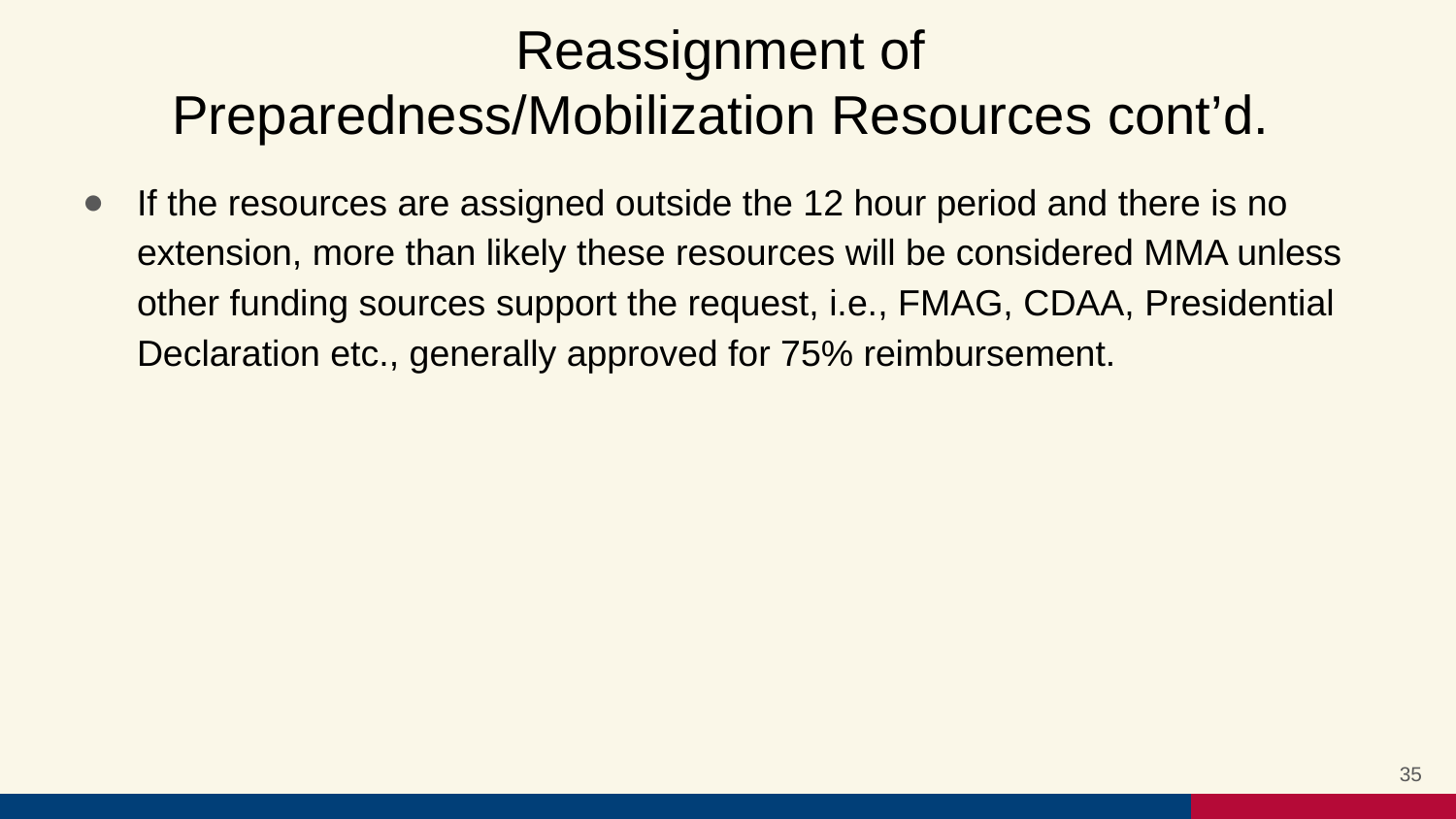

# Reassignment of Preparedness/Mobilization Resources cont’d.
If the resources are assigned outside the 12 hour period and there is no extension, more than likely these resources will be considered MMA unless other funding sources support the request, i.e., FMAG, CDAA, Presidential Declaration etc., generally approved for 75% reimbursement.

35